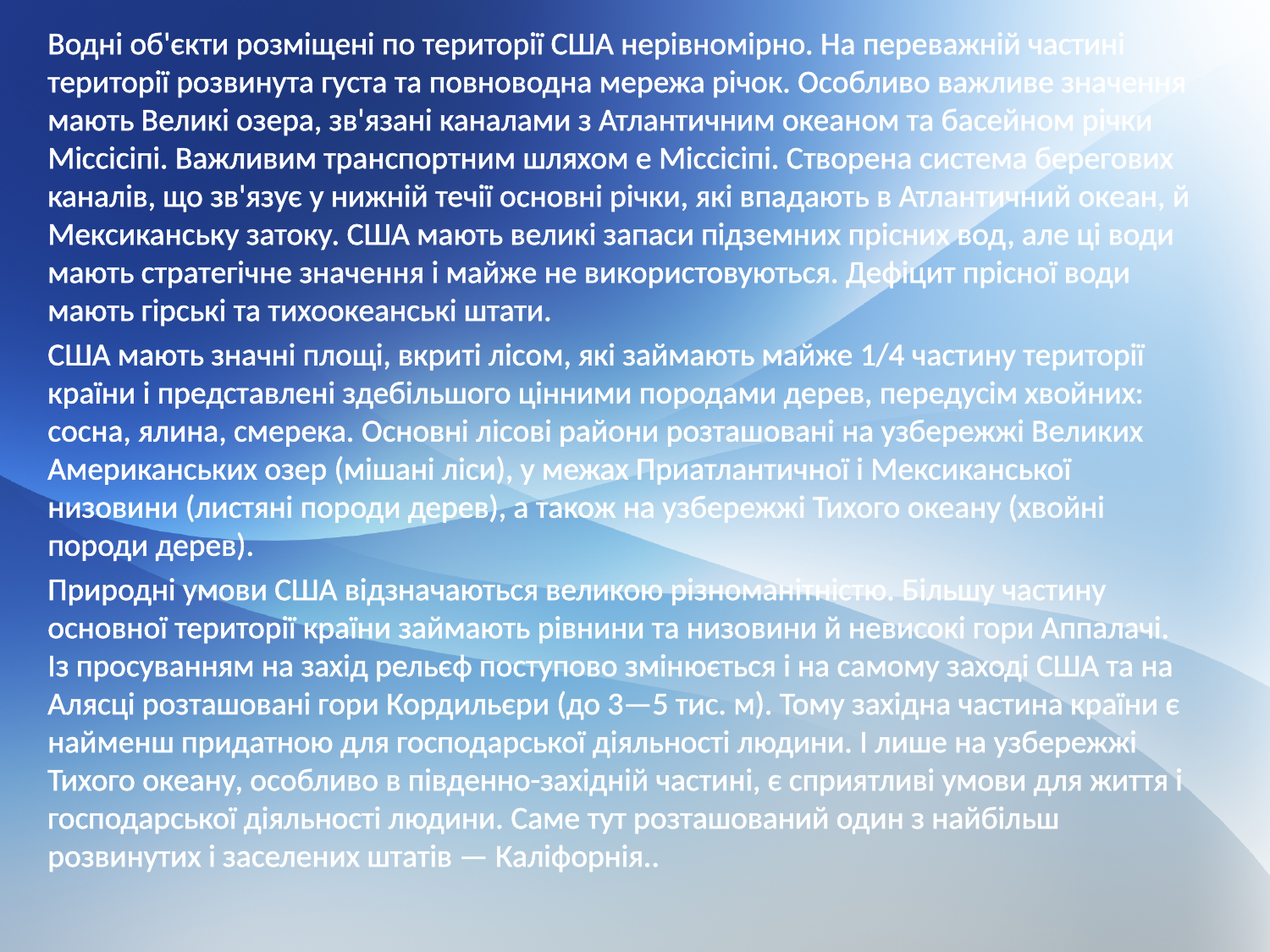

Водні об'єкти розміщені по території США нерівномірно. На переважній частині території розвинута густа та повноводна мережа річок. Особливо важливе значення мають Великі озера, зв'язані каналами з Атлантичним океаном та басейном річки Міссісіпі. Важливим транспортним шляхом е Міссісіпі. Створена система берегових каналів, що зв'язує у нижній течії основні річки, які впадають в Атлантичний океан, й Мексиканську затоку. США мають великі запаси підземних прісних вод, але ці води мають стратегічне значення і майже не використовуються. Дефіцит прісної води мають гірські та тихоокеанські штати.
США мають значні площі, вкриті лісом, які займають майже 1/4 частину території країни і представлені здебільшого цінними породами дерев, передусім хвойних: сосна, ялина, смерека. Основні лісові райони розташовані на узбережжі Великих Американських озер (мішані ліси), у межах Приатлантичної і Мексиканської низовини (листяні породи дерев), а також на узбережжі Тихого океану (хвойні породи дерев).
Природні умови США відзначаються великою різноманітністю. Більшу частину основної території країни займають рівнини та низовини й невисокі гори Аппалачі. Із просуванням на захід рельєф поступово змінюється і на самому заході США та на Алясці розташовані гори Кордильєри (до 3—5 тис. м). Тому західна частина країни є найменш придатною для господарської діяльності людини. І лише на узбережжі Тихого океану, особливо в південно-західній частині, є сприятливі умови для життя і господарської діяльності людини. Саме тут розташований один з найбільш розвинутих і заселених штатів — Каліфорнія..